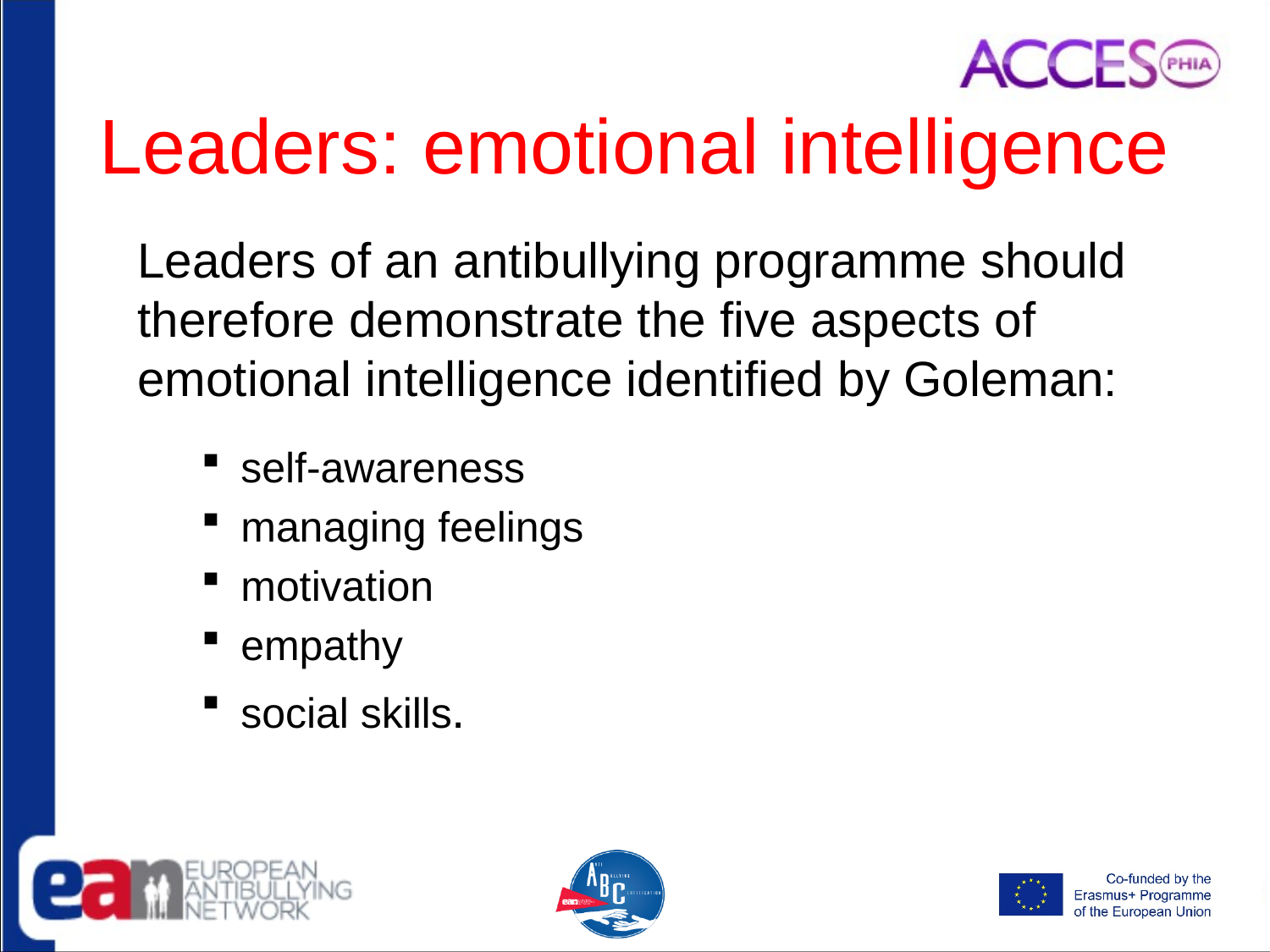

# Leaders: emotional intelligence
Leaders of an antibullying programme should therefore demonstrate the five aspects of emotional intelligence identified by Goleman:

self-awareness
managing feelings
motivation
empathy
social skills.